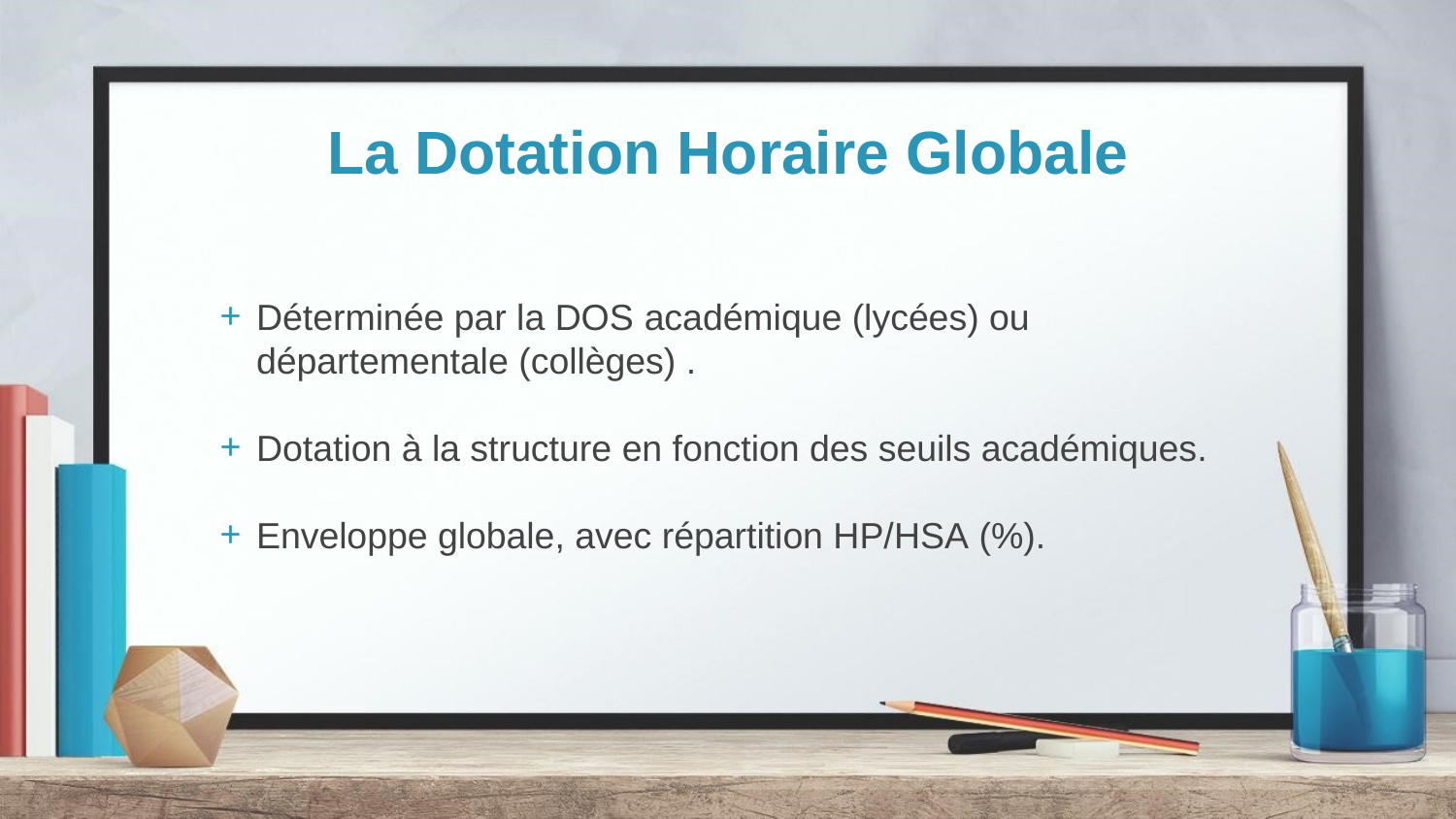

# La Dotation Horaire Globale
Déterminée par la DOS académique (lycées) ou départementale (collèges) .

Dotation à la structure en fonction des seuils académiques.

Enveloppe globale, avec répartition HP/HSA (%).